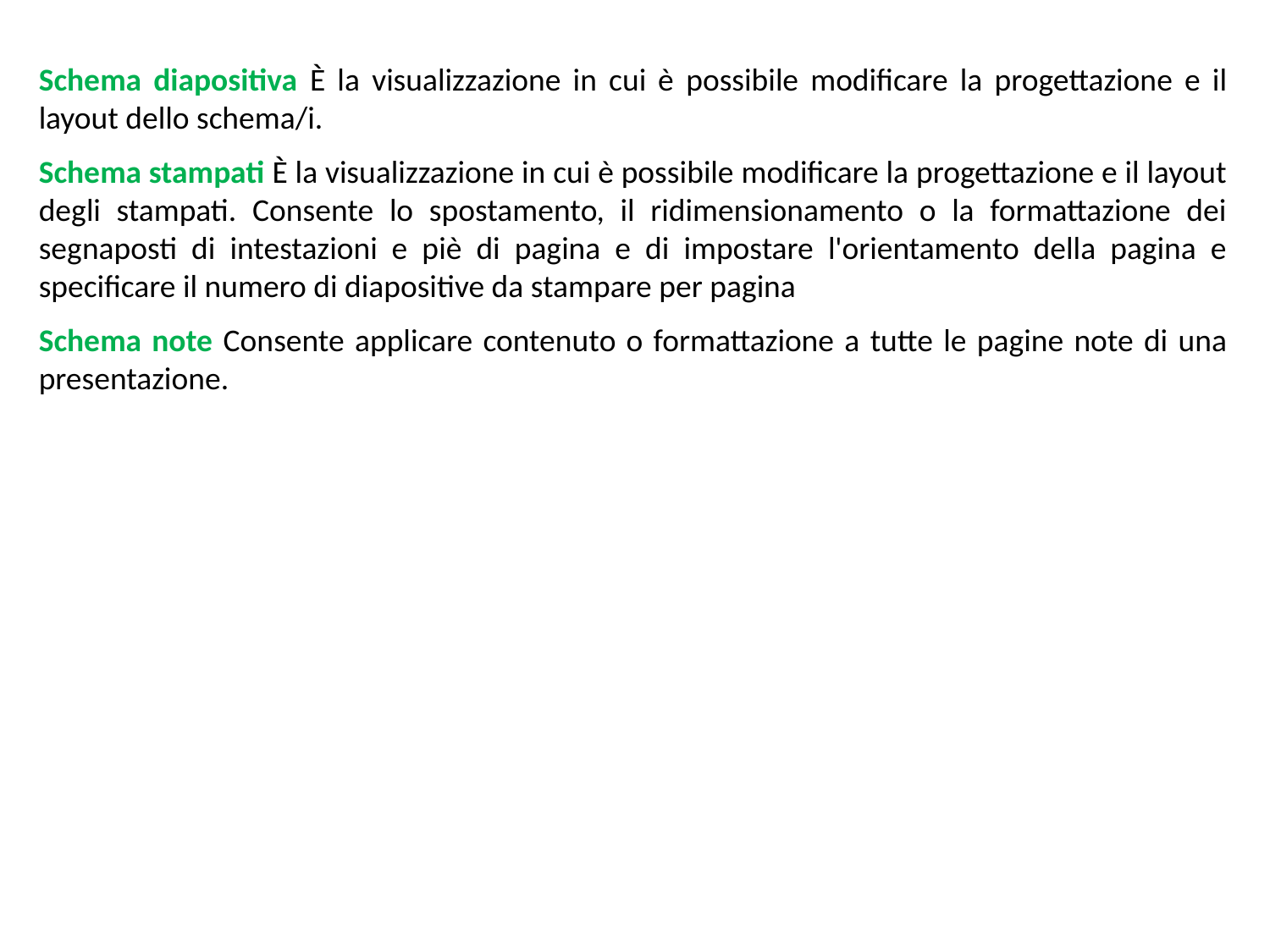

Schema diapositiva È la visualizzazione in cui è possibile modificare la progettazione e il layout dello schema/i.
Schema stampati È la visualizzazione in cui è possibile modificare la progettazione e il layout degli stampati. Consente lo spostamento, il ridimensionamento o la formattazione dei segnaposti di intestazioni e piè di pagina e di impostare l'orientamento della pagina e specificare il numero di diapositive da stampare per pagina
Schema note Consente applicare contenuto o formattazione a tutte le pagine note di una presentazione.